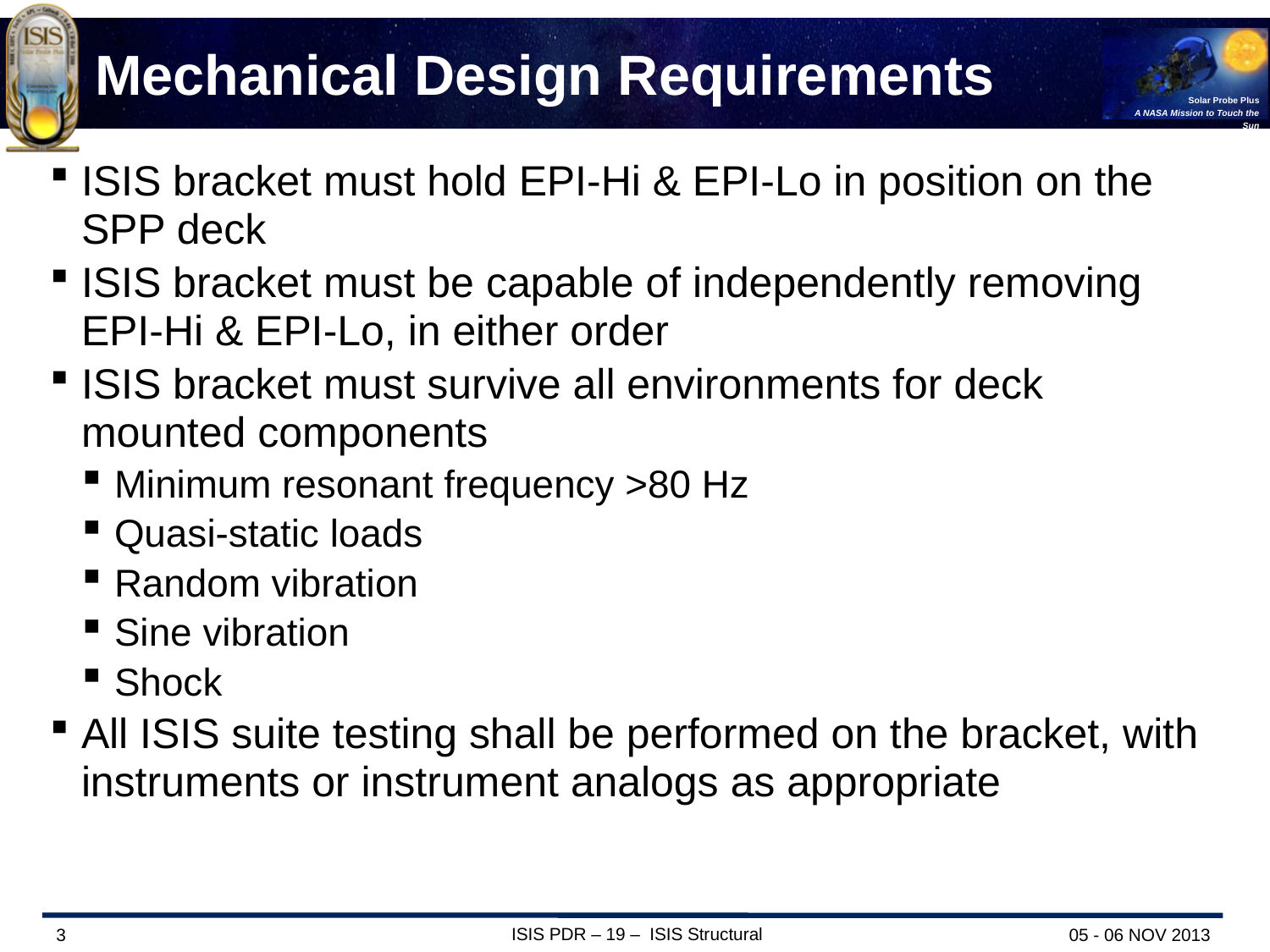

# Mechanical Design Requirements
ISIS bracket must hold EPI-Hi & EPI-Lo in position on the SPP deck
ISIS bracket must be capable of independently removing EPI-Hi & EPI-Lo, in either order
ISIS bracket must survive all environments for deck mounted components
Minimum resonant frequency >80 Hz
Quasi-static loads
Random vibration
Sine vibration
Shock
All ISIS suite testing shall be performed on the bracket, with instruments or instrument analogs as appropriate